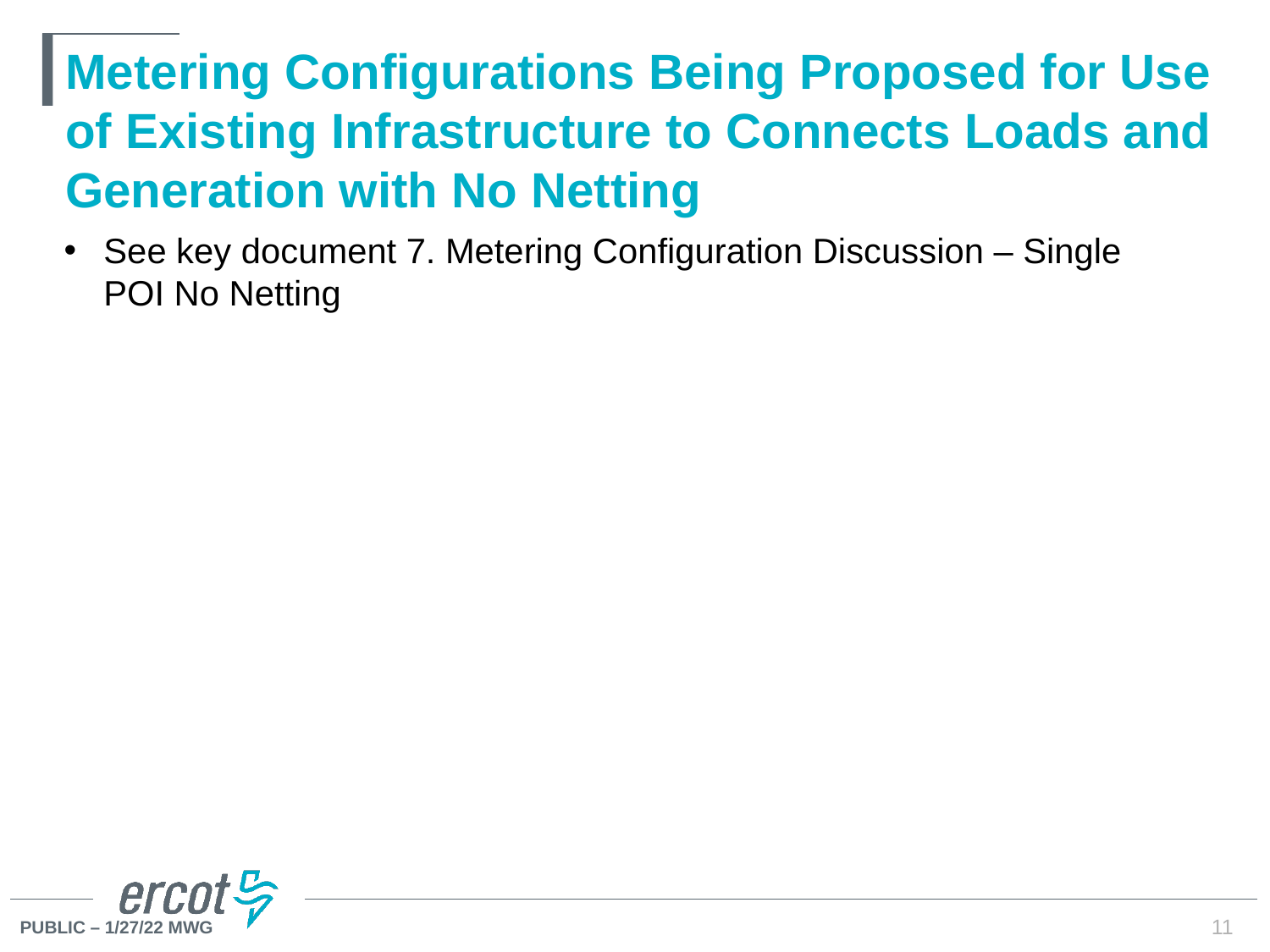

# Metering Configurations Being Proposed for Use of Existing Infrastructure to Connects Loads and Generation with No Netting
See key document 7. Metering Configuration Discussion – Single POI No Netting
11